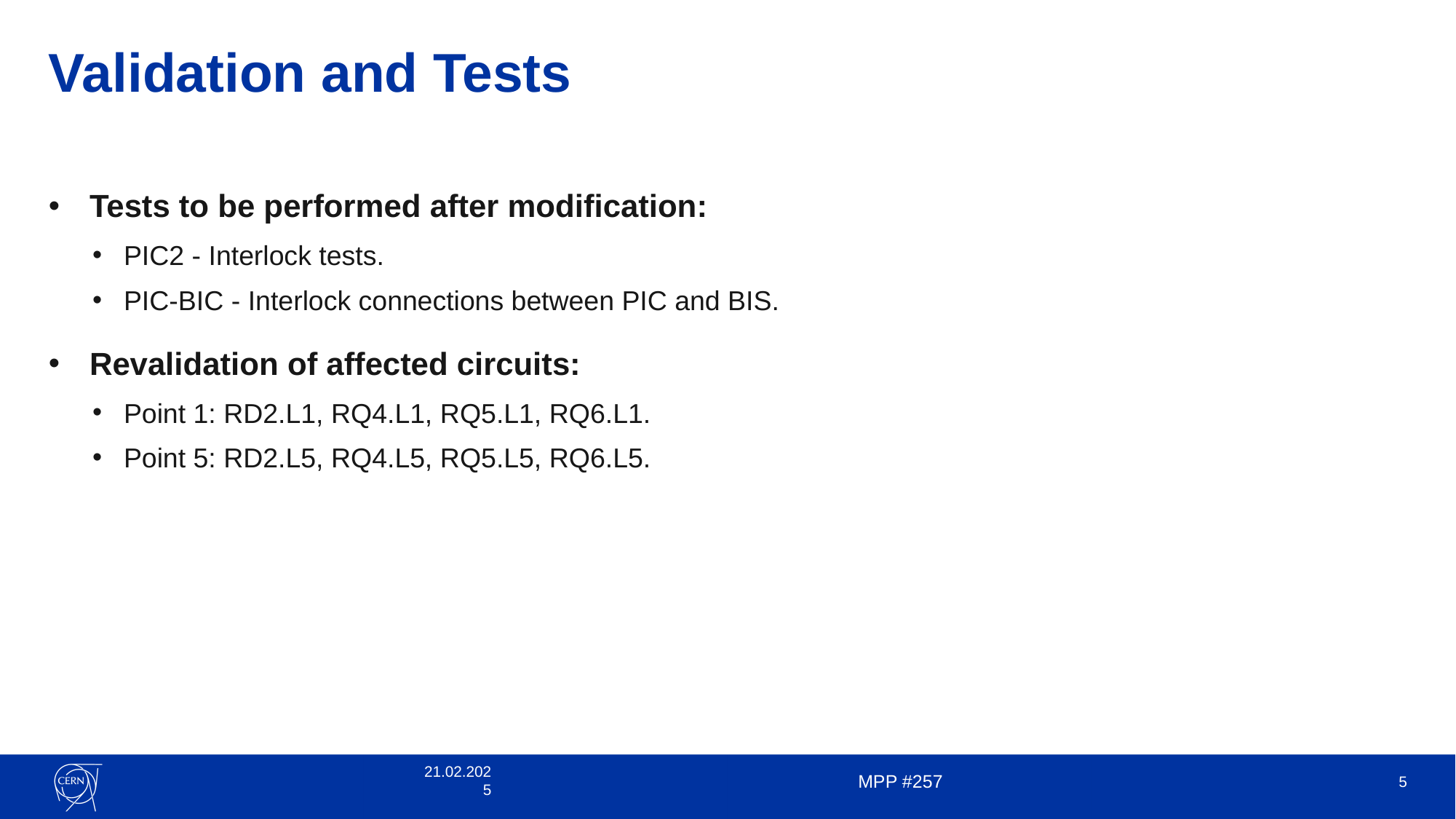

# Validation and Tests
Tests to be performed after modification:
PIC2 - Interlock tests.
PIC-BIC - Interlock connections between PIC and BIS.
Revalidation of affected circuits:
Point 1: RD2.L1, RQ4.L1, RQ5.L1, RQ6.L1.
Point 5: RD2.L5, RQ4.L5, RQ5.L5, RQ6.L5.
21.02.2025
MPP #257
5